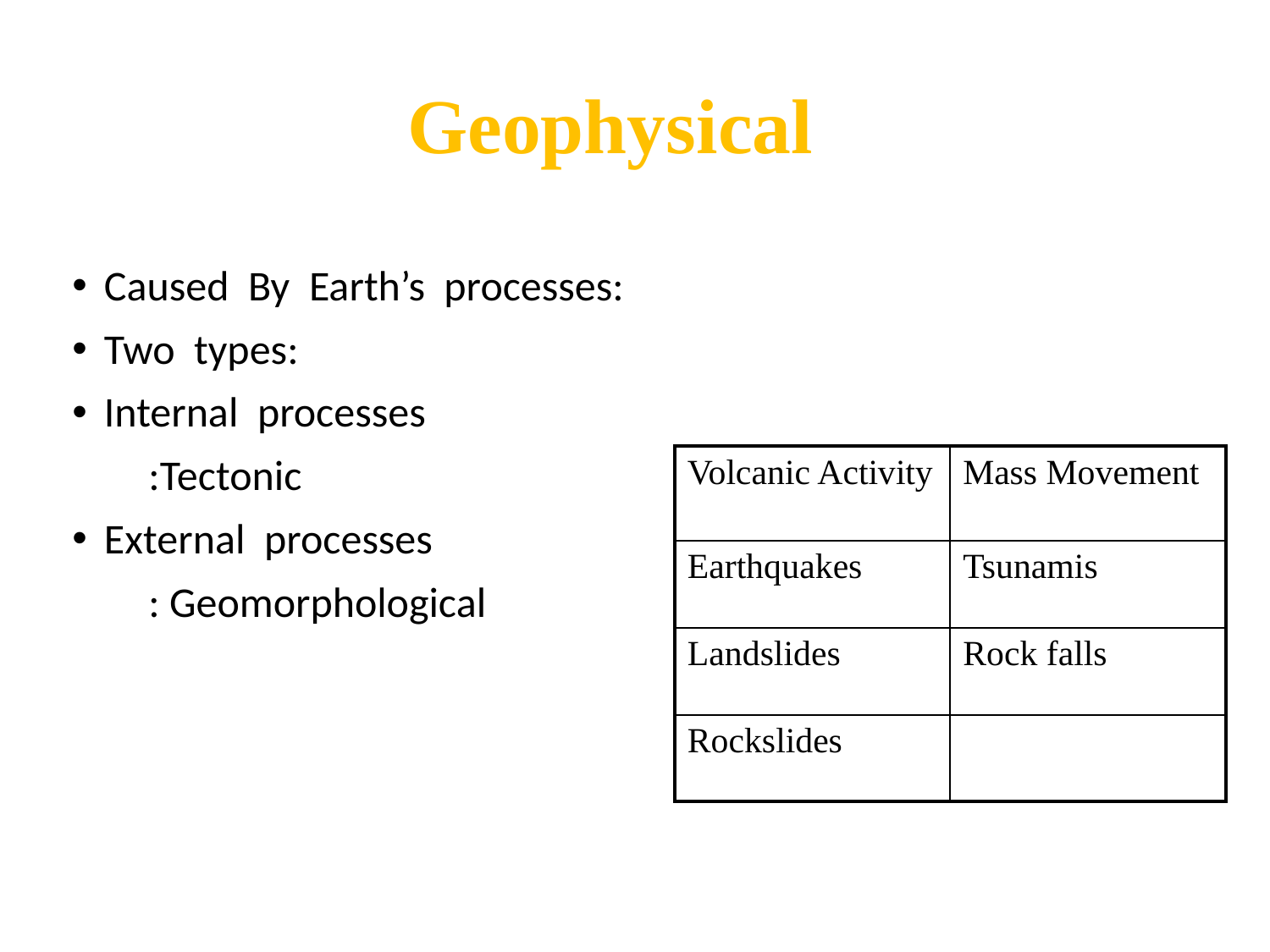

#
     Geophysical
Caused  By  Earth’s  processes:
Two  types:
Internal  processes
        :Tectonic
External  processes
        : Geomorphological
| Volcanic Activity | Mass Movement |
| --- | --- |
| Earthquakes | Tsunamis |
| Landslides | Rock falls |
| Rockslides |  |